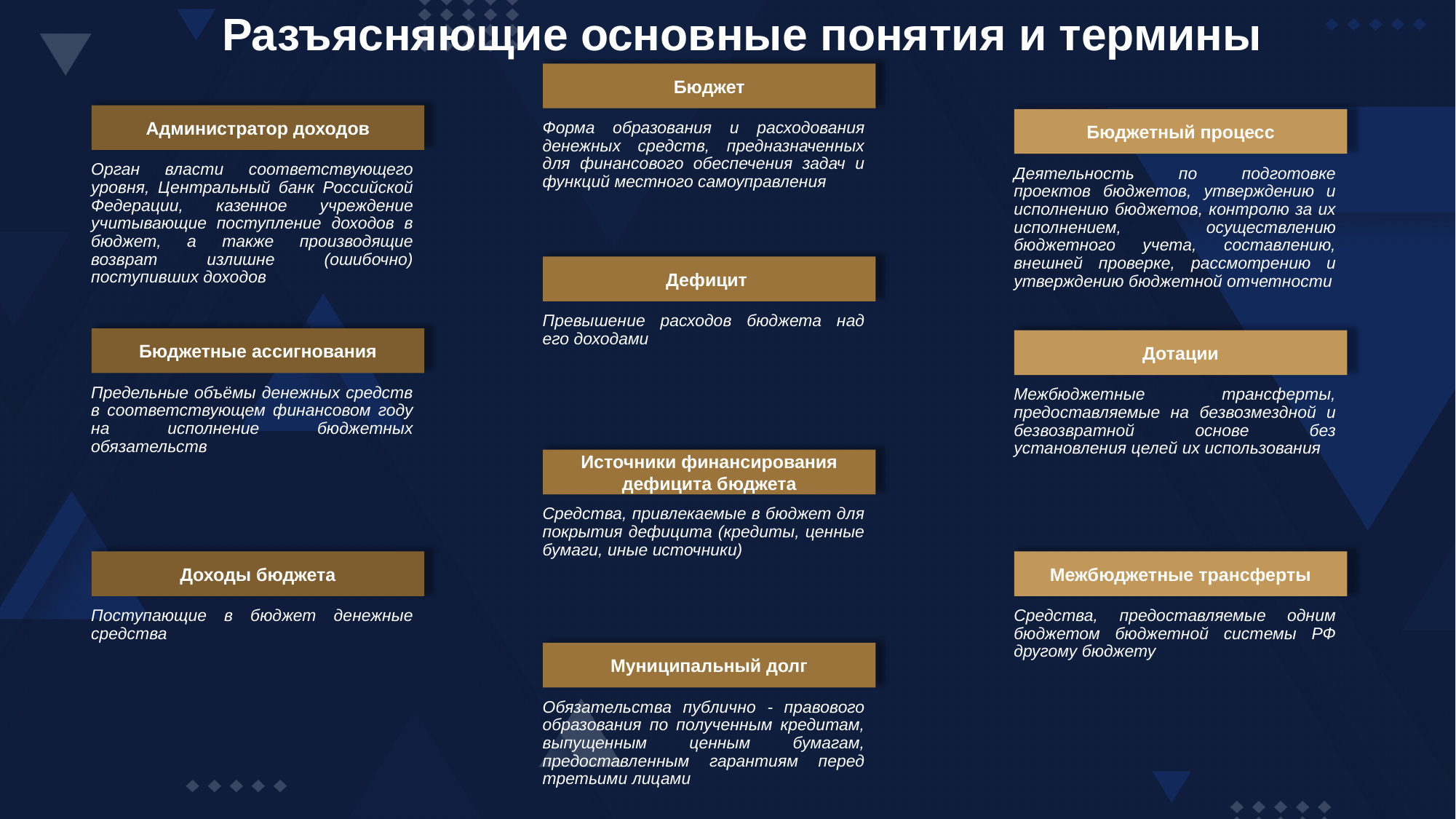

Разъясняющие основные понятия и термины
Бюджет
Форма образования и расходования денежных средств, предназначенных для финансового обеспечения задач и функций местного самоуправления
Администратор доходов
Орган власти соответствующего уровня, Центральный банк Российской Федерации, казенное учреждение учитывающие поступление доходов в бюджет, а также производящие возврат излишне (ошибочно) поступивших доходов
Бюджетный процесс
Деятельность по подготовке проектов бюджетов, утверждению и исполнению бюджетов, контролю за их исполнением, осуществлению бюджетного учета, составлению, внешней проверке, рассмотрению и утверждению бюджетной отчетности
Дефицит
Превышение расходов бюджета над его доходами
Бюджетные ассигнования
Предельные объёмы денежных средств в соответствующем финансовом году на исполнение бюджетных обязательств
Дотации
Межбюджетные трансферты, предоставляемые на безвозмездной и безвозвратной основе без установления целей их использования
Источники финансирования дефицита бюджета
Средства, привлекаемые в бюджет для покрытия дефицита (кредиты, ценные бумаги, иные источники)
Доходы бюджета
Поступающие в бюджет денежные средства
Межбюджетные трансферты
Средства, предоставляемые одним бюджетом бюджетной системы РФ другому бюджету
Муниципальный долг
Обязательства публично - правового образования по полученным кредитам, выпущенным ценным бумагам, предоставленным гарантиям перед третьими лицами